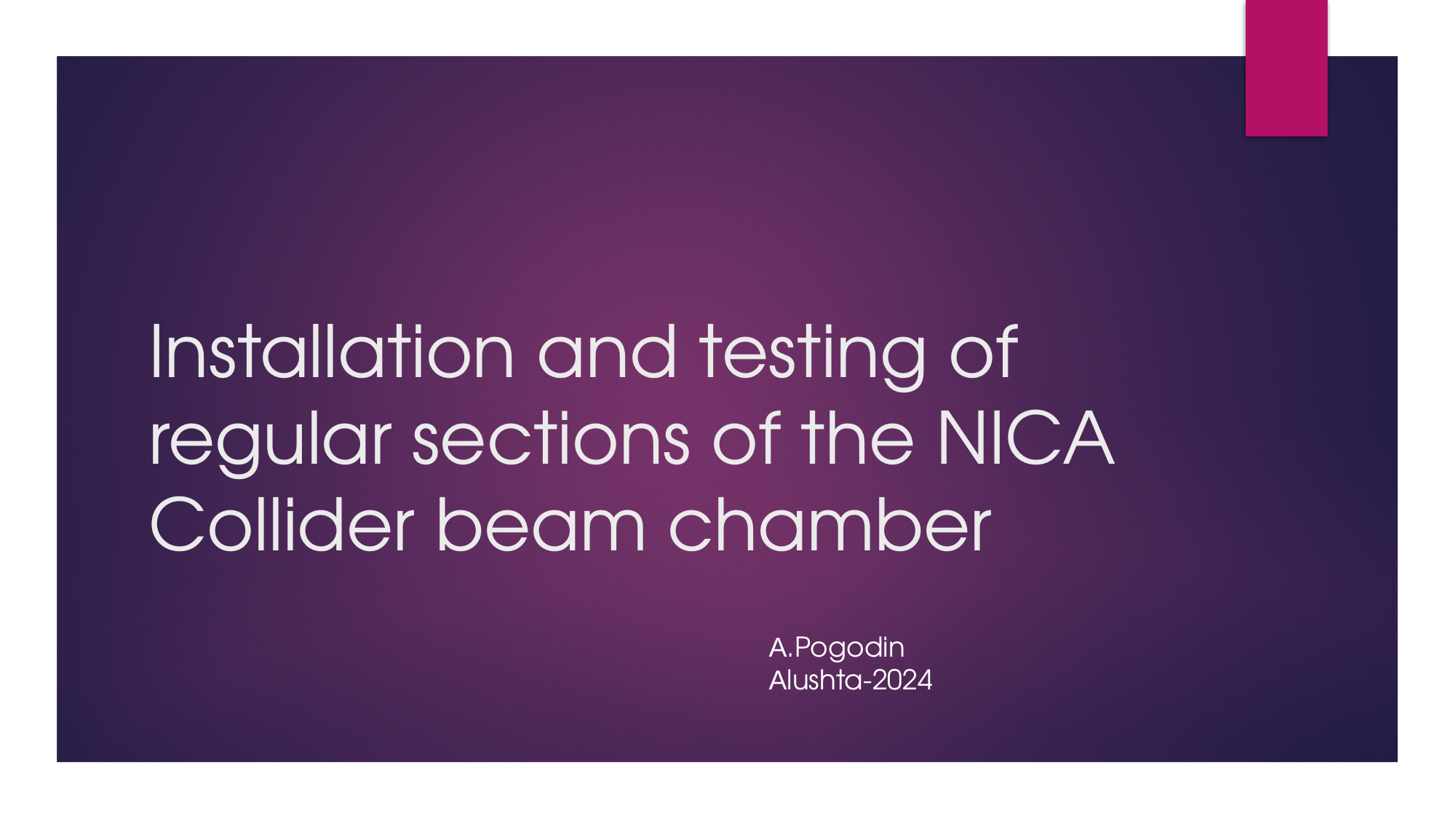

# Installation and testing of regular sections of the NICA Collider beam chamber
А.Pogodin
Аlushta-2024